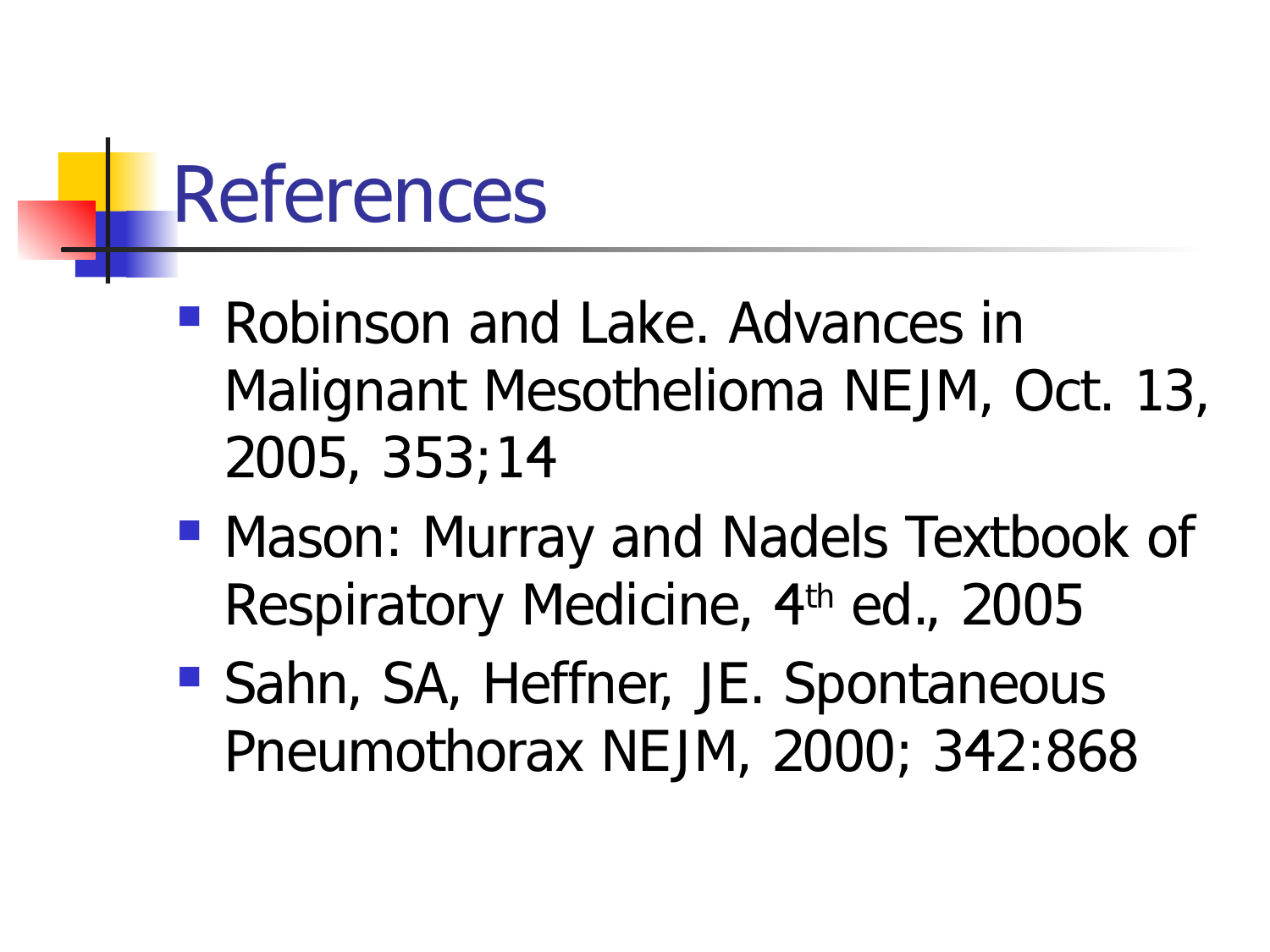

# References
Robinson and Lake. Advances in Malignant Mesothelioma NEJM, Oct. 13, 2005, 353;14
Mason: Murray and Nadels Textbook of Respiratory Medicine, 4th ed., 2005
Sahn, SA, Heffner, JE. Spontaneous Pneumothorax NEJM, 2000; 342:868